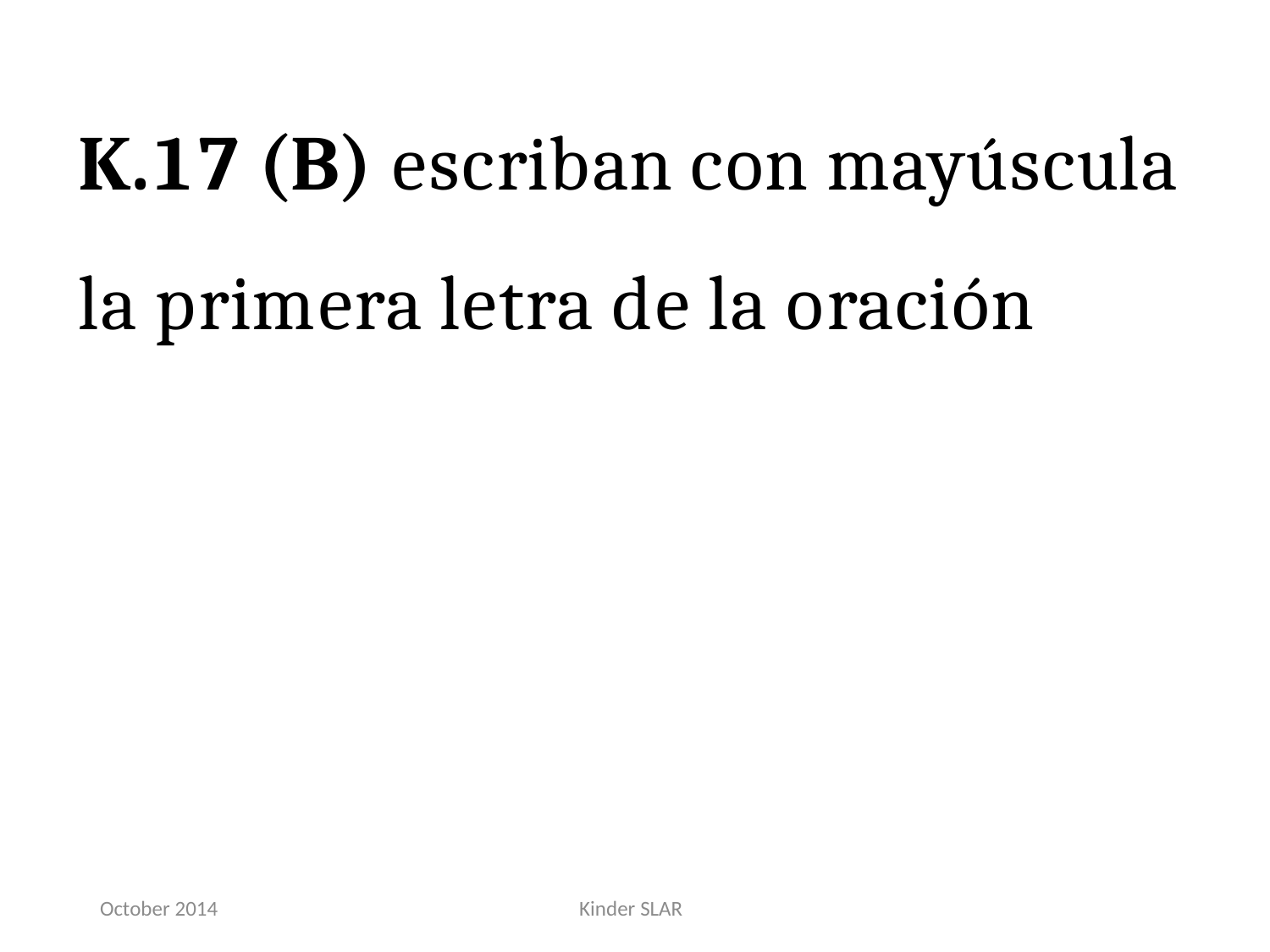

K.17 (B) escriban con mayúscula la primera letra de la oración

October 2014
Kinder SLAR